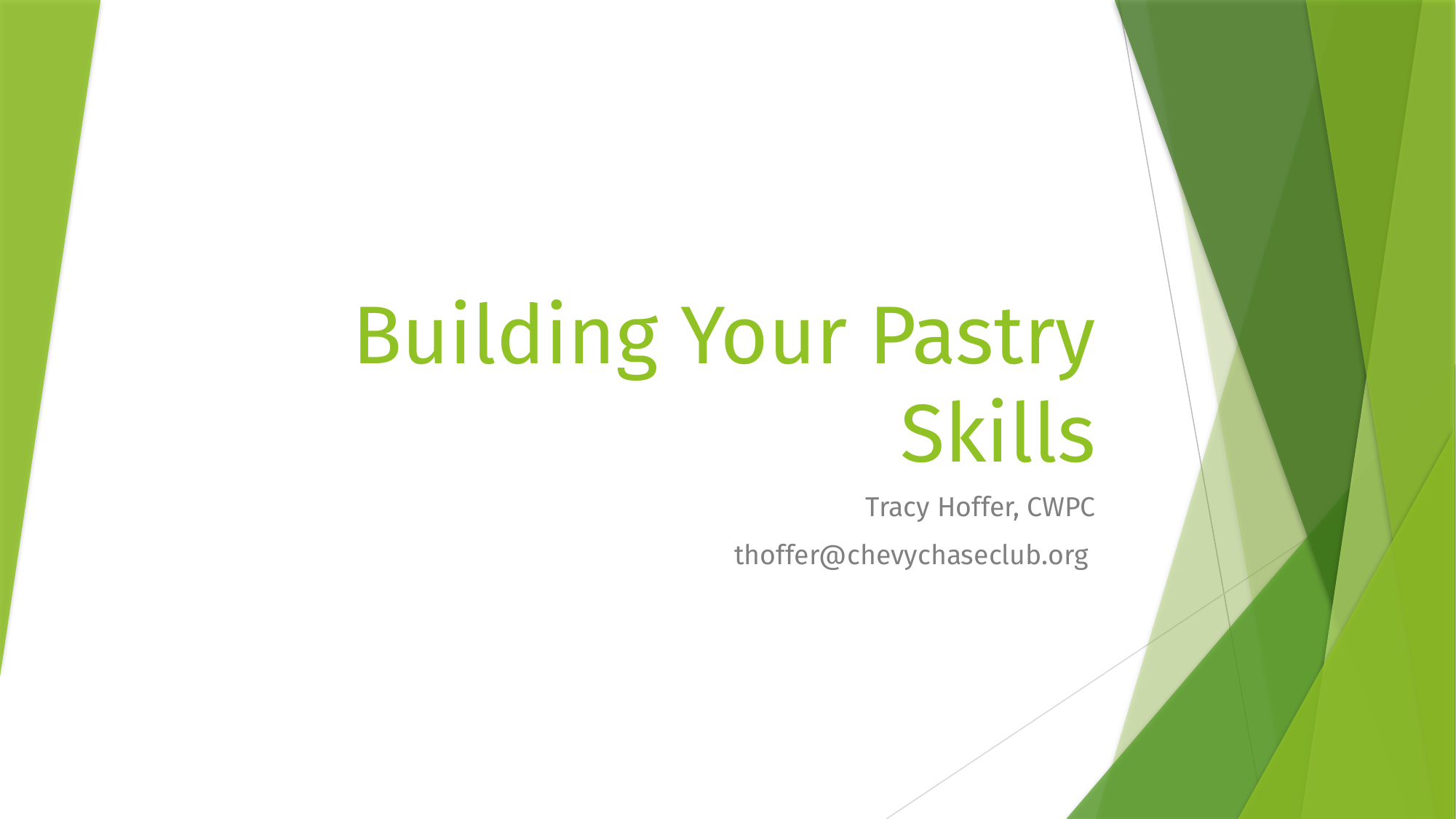

# Building Your Pastry Skills
Tracy Hoffer, CWPC
thoffer@chevychaseclub.org